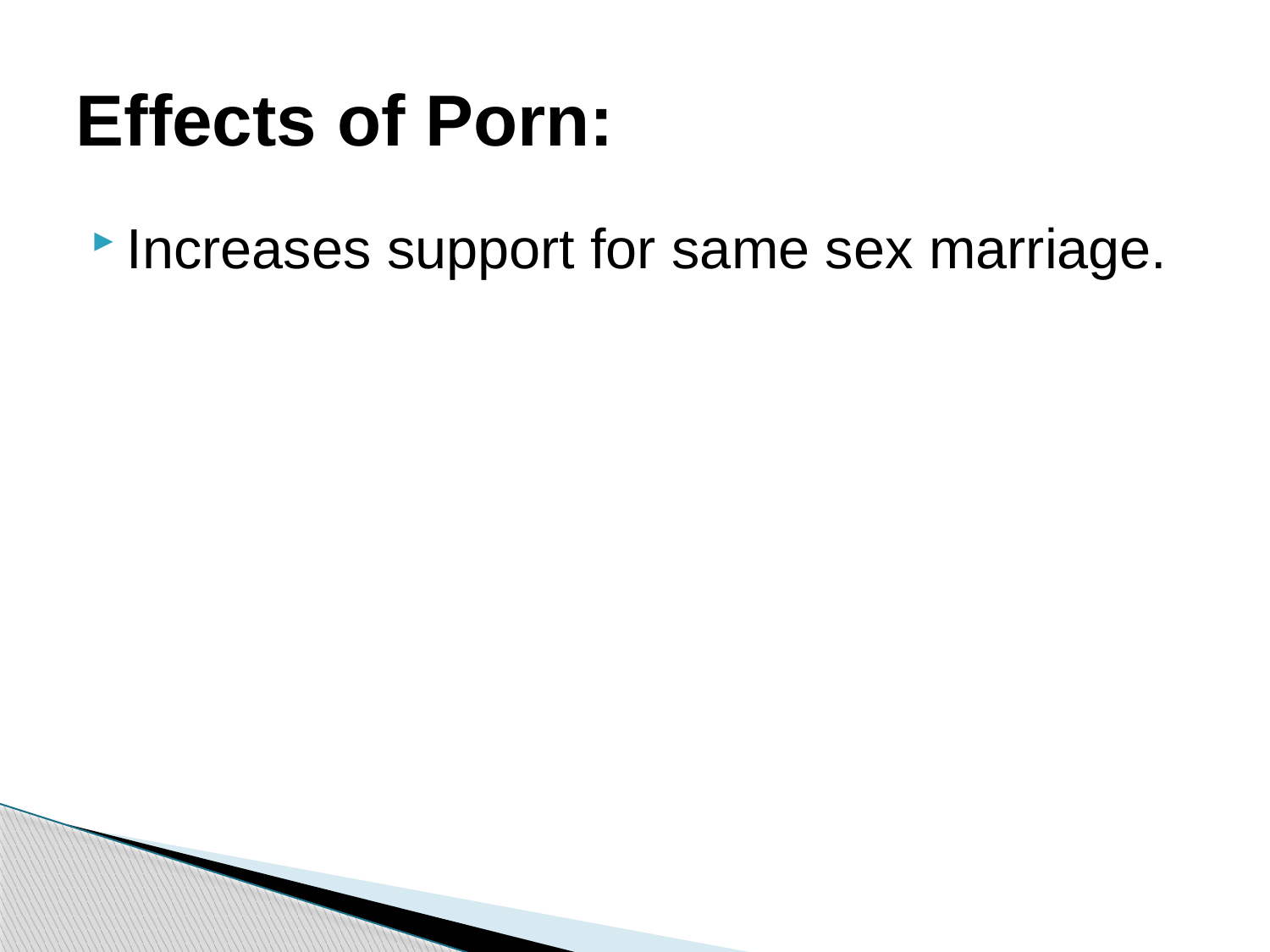

# Effects of Porn:
Increases support for same sex marriage.